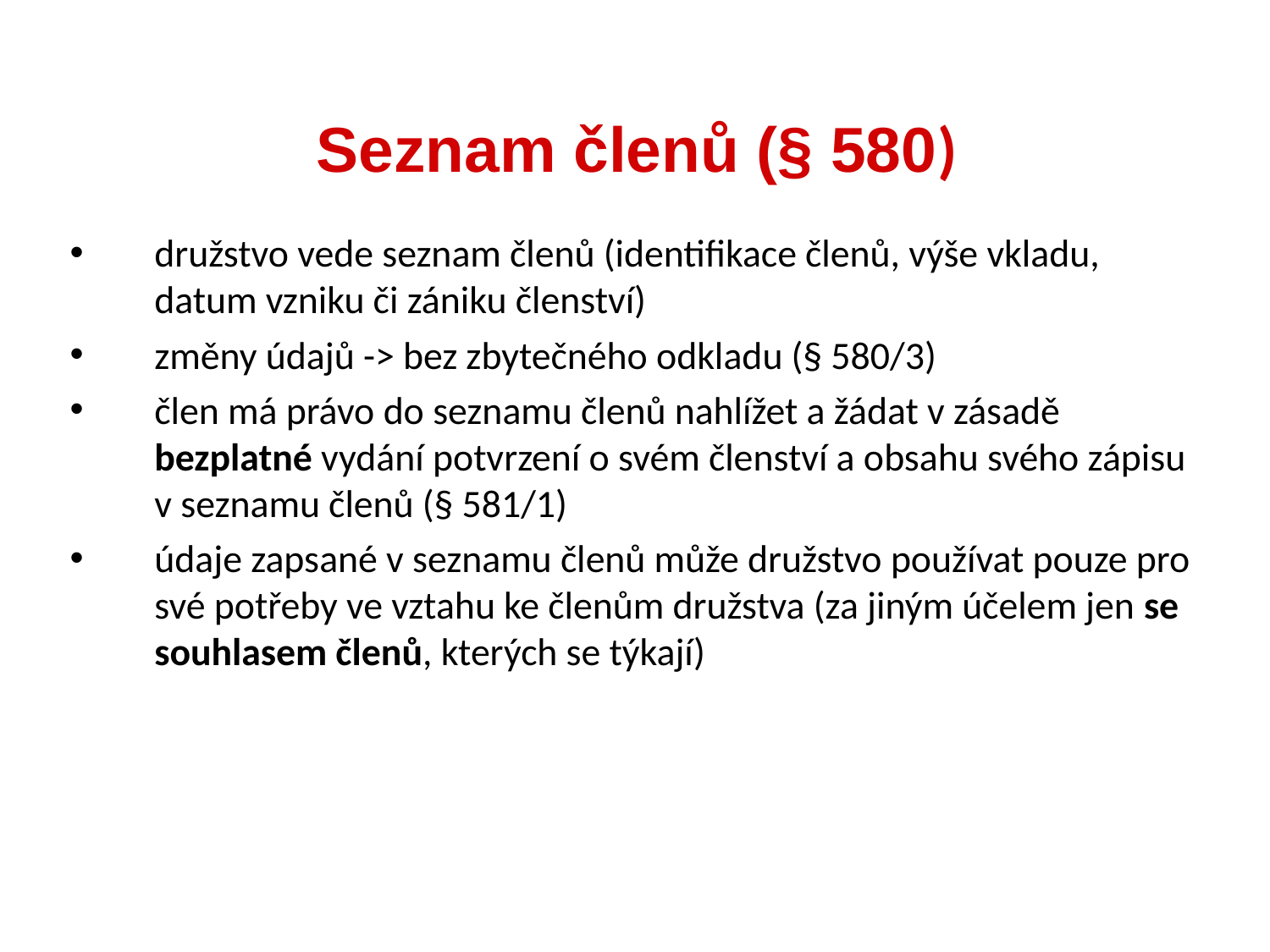

18
Seznam členů (§ 580)
družstvo vede seznam členů (identifikace členů, výše vkladu, datum vzniku či zániku členství)
změny údajů -> bez zbytečného odkladu (§ 580/3)
člen má právo do seznamu členů nahlížet a žádat v zásadě bezplatné vydání potvrzení o svém členství a obsahu svého zápisu v seznamu členů (§ 581/1)
údaje zapsané v seznamu členů může družstvo používat pouze pro své potřeby ve vztahu ke členům družstva (za jiným účelem jen se souhlasem členů, kterých se týkají)